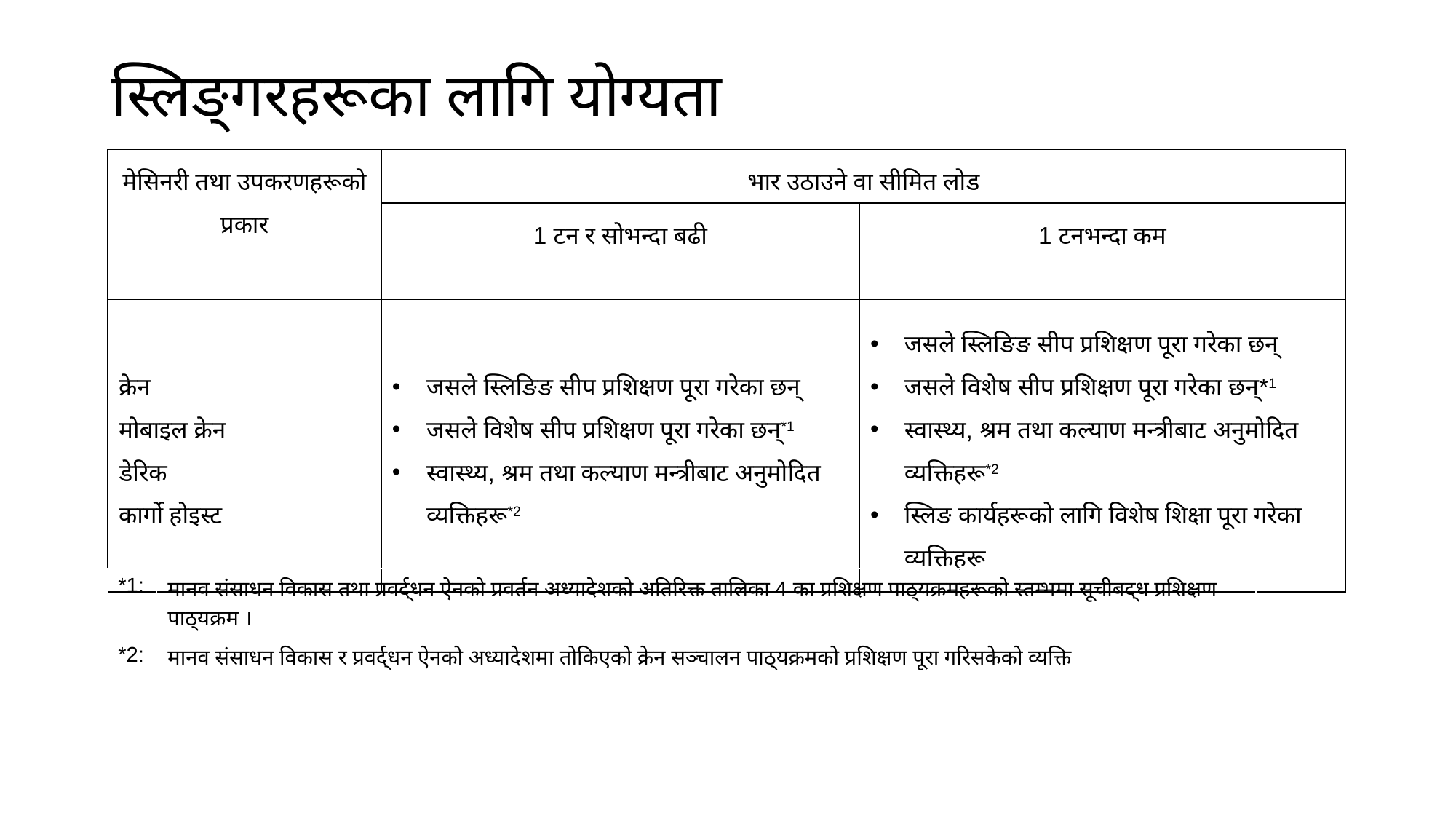

# स्लिङ्गरहरूका लागि योग्यता
| मेसिनरी तथा उपकरणहरूको प्रकार | भार उठाउने वा सीमित लोड |  |
| --- | --- | --- |
|  | 1 टन र सोभन्दा बढी | 1 टनभन्दा कम |
| क्रेन मोबाइल क्रेन डेरिक कार्गो होइस्ट | जसले स्लिङिङ सीप प्रशिक्षण पूरा गरेका छन् जसले विशेष सीप प्रशिक्षण पूरा गरेका छन्\*1 स्वास्थ्य, श्रम तथा कल्याण मन्त्रीबाट अनुमोदित व्यक्तिहरू\*2 | जसले स्लिङिङ सीप प्रशिक्षण पूरा गरेका छन् जसले विशेष सीप प्रशिक्षण पूरा गरेका छन्\*1 स्वास्थ्य, श्रम तथा कल्याण मन्त्रीबाट अनुमोदित व्यक्तिहरू\*2 स्लिङ कार्यहरूको लागि विशेष शिक्षा पूरा गरेका व्यक्तिहरू |
| \*1: | मानव संसाधन विकास तथा प्रवर्द्धन ऐनको प्रवर्तन अध्यादेशको अतिरिक्त तालिका 4 का प्रशिक्षण पाठ्यक्रमहरूको स्तम्भमा सूचीबद्ध प्रशिक्षण पाठ्यक्रम । |
| --- | --- |
| \*2: | मानव संसाधन विकास र प्रवर्द्धन ऐनको अध्यादेशमा तोकिएको क्रेन सञ्चालन पाठ्यक्रमको प्रशिक्षण पूरा गरिसकेको व्यक्ति |